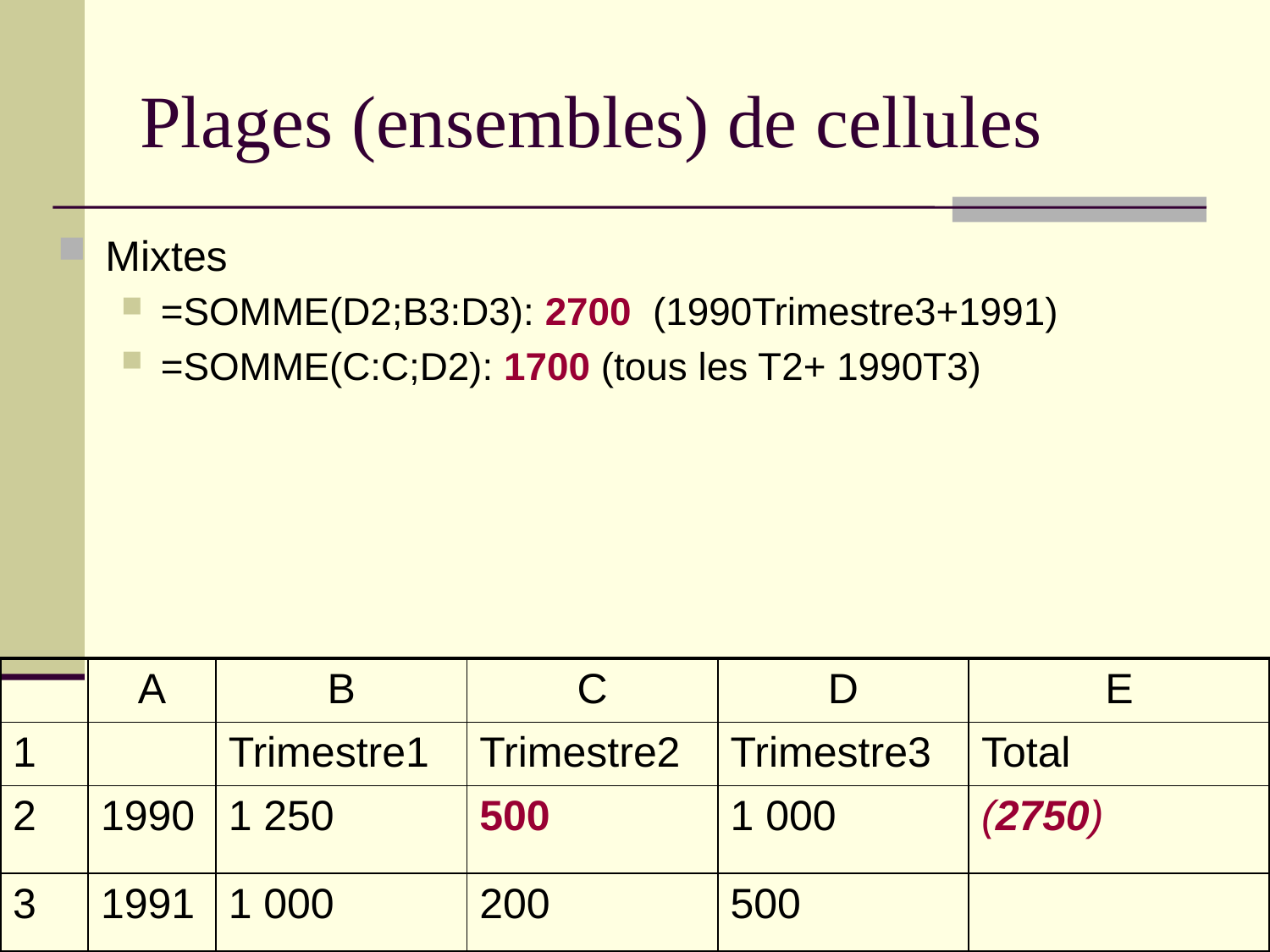

# Plages (ensembles) de cellules
Mixtes
=SOMME(D2;B3:D3): 2700  (1990Trimestre3+1991)
=SOMME(C:C;D2): 1700 (tous les T2+ 1990T3)
|  | A | B | C | D | E |
| --- | --- | --- | --- | --- | --- |
| 1 |  | Trimestre1 | Trimestre2 | Trimestre3 | Total |
| 2 | 1990 | 1 250 | 500 | 1 000 | (2750) |
| 3 | 1991 | 1 000 | 200 | 500 |  |